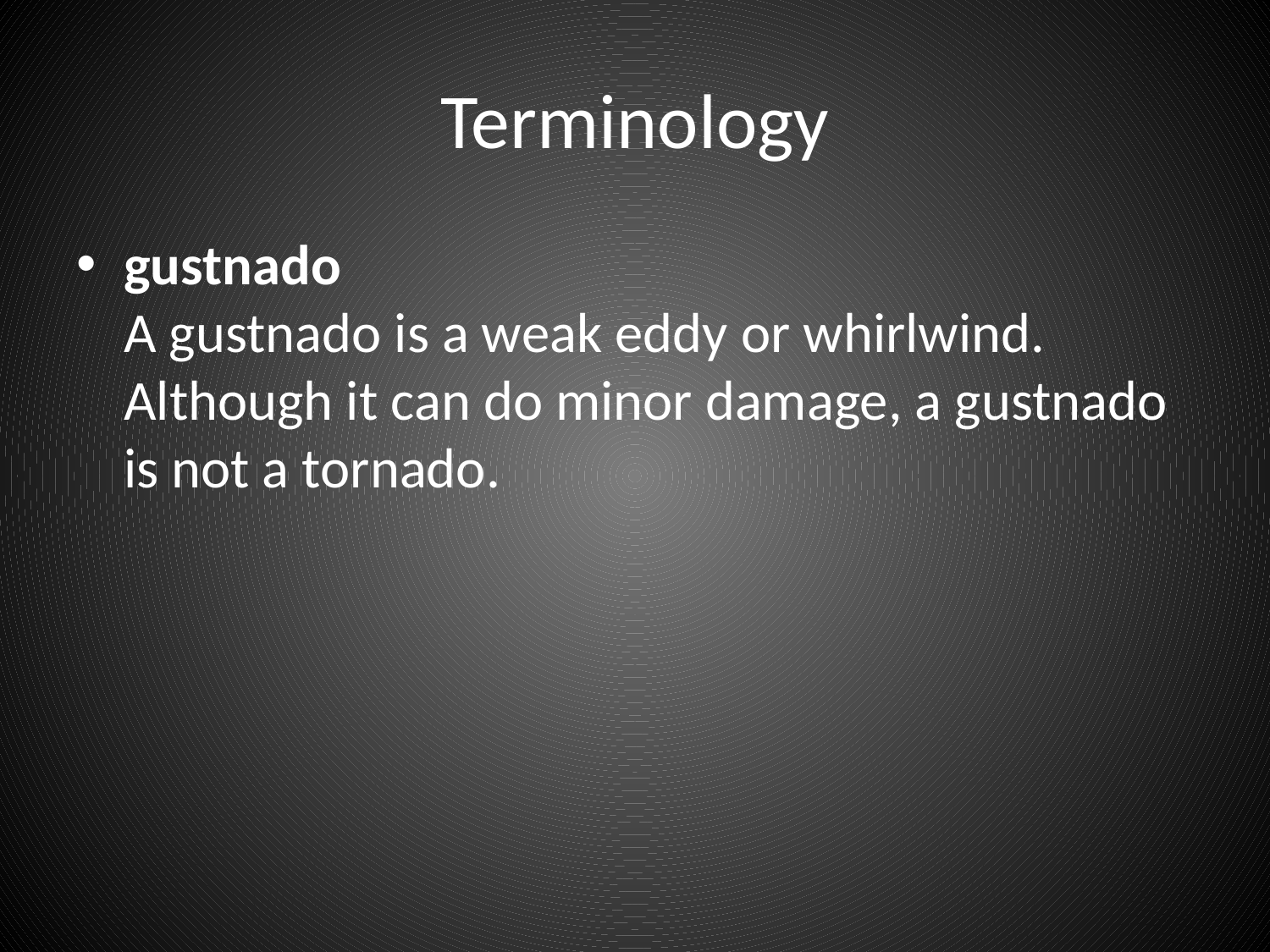

# Terminology
gustnado
A gustnado is a weak eddy or whirlwind. Although it can do minor damage, a gustnado is not a tornado.